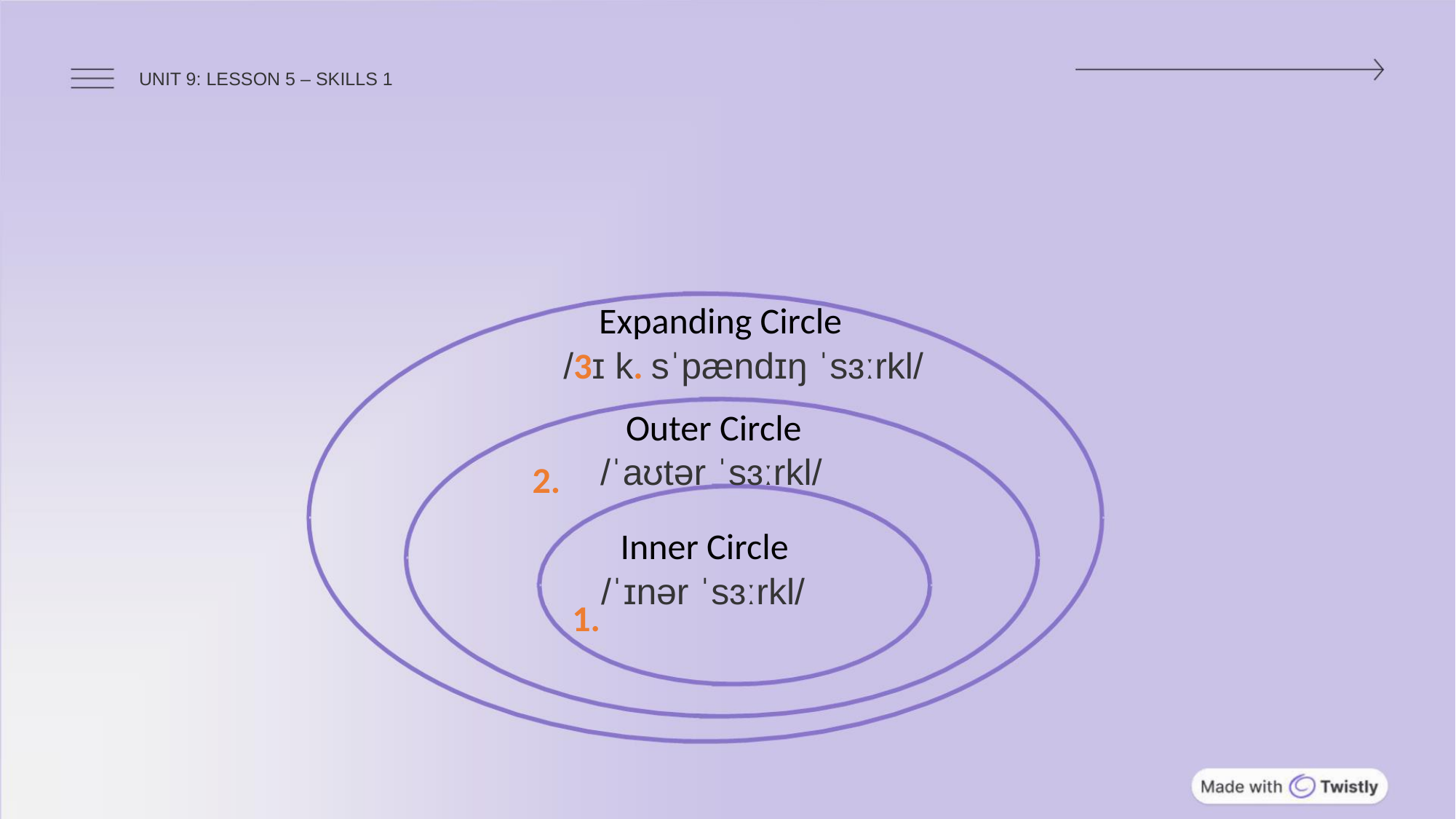

UNIT 9: LESSON 5 – SKILLS 1
Expanding Circle
/3ɪ k. sˈpændɪŋ ˈsɜːrkl/
Outer Circle
/ˈaʊtər ˈsɜːrkl/
2.
Inner Circle
/ˈɪnər ˈsɜːrkl/
1.